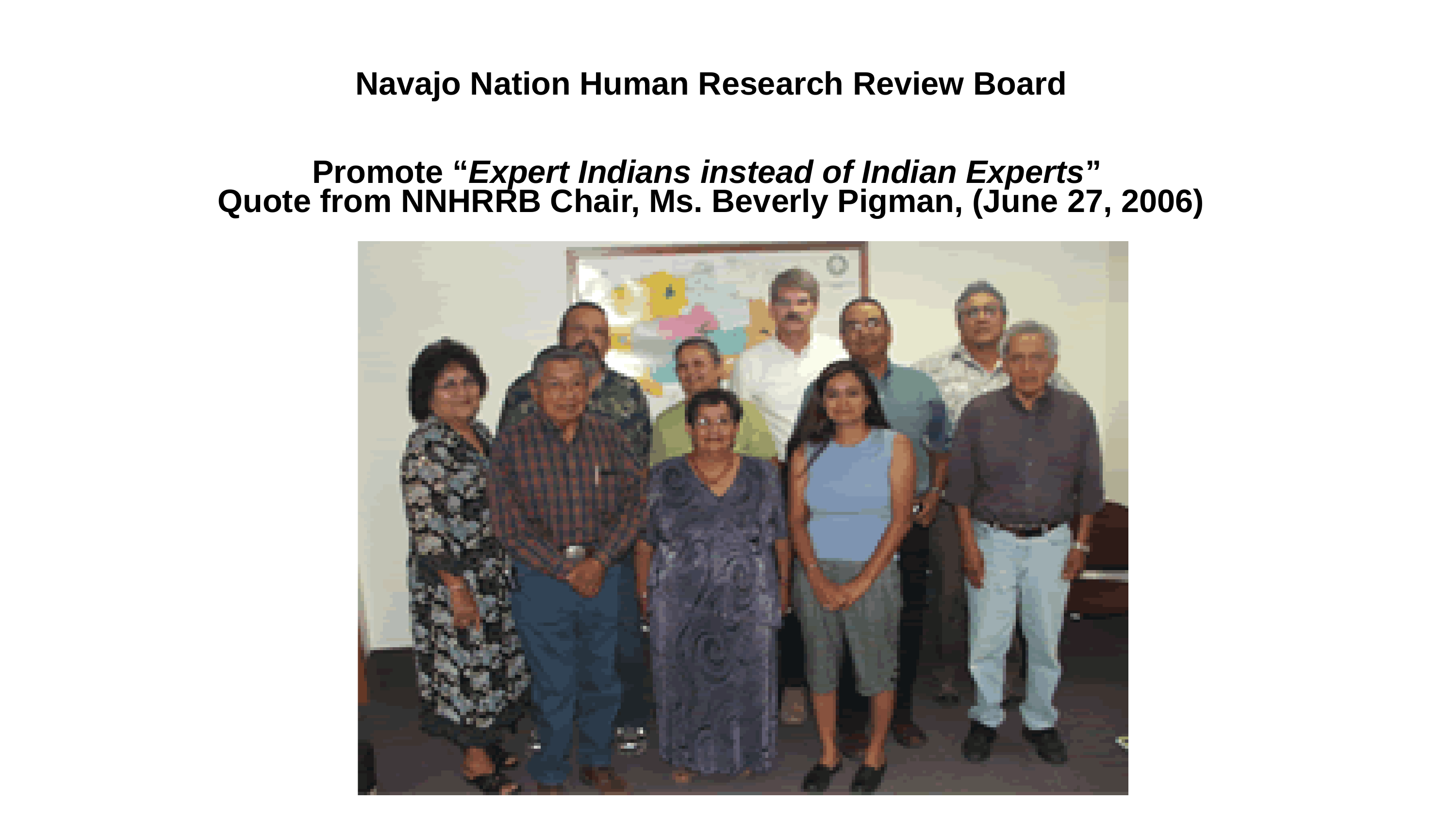

Navajo Nation Human Research Review Board

Promote “Expert Indians instead of Indian Experts”
Quote from NNHRRB Chair, Ms. Beverly Pigman, (June 27, 2006)